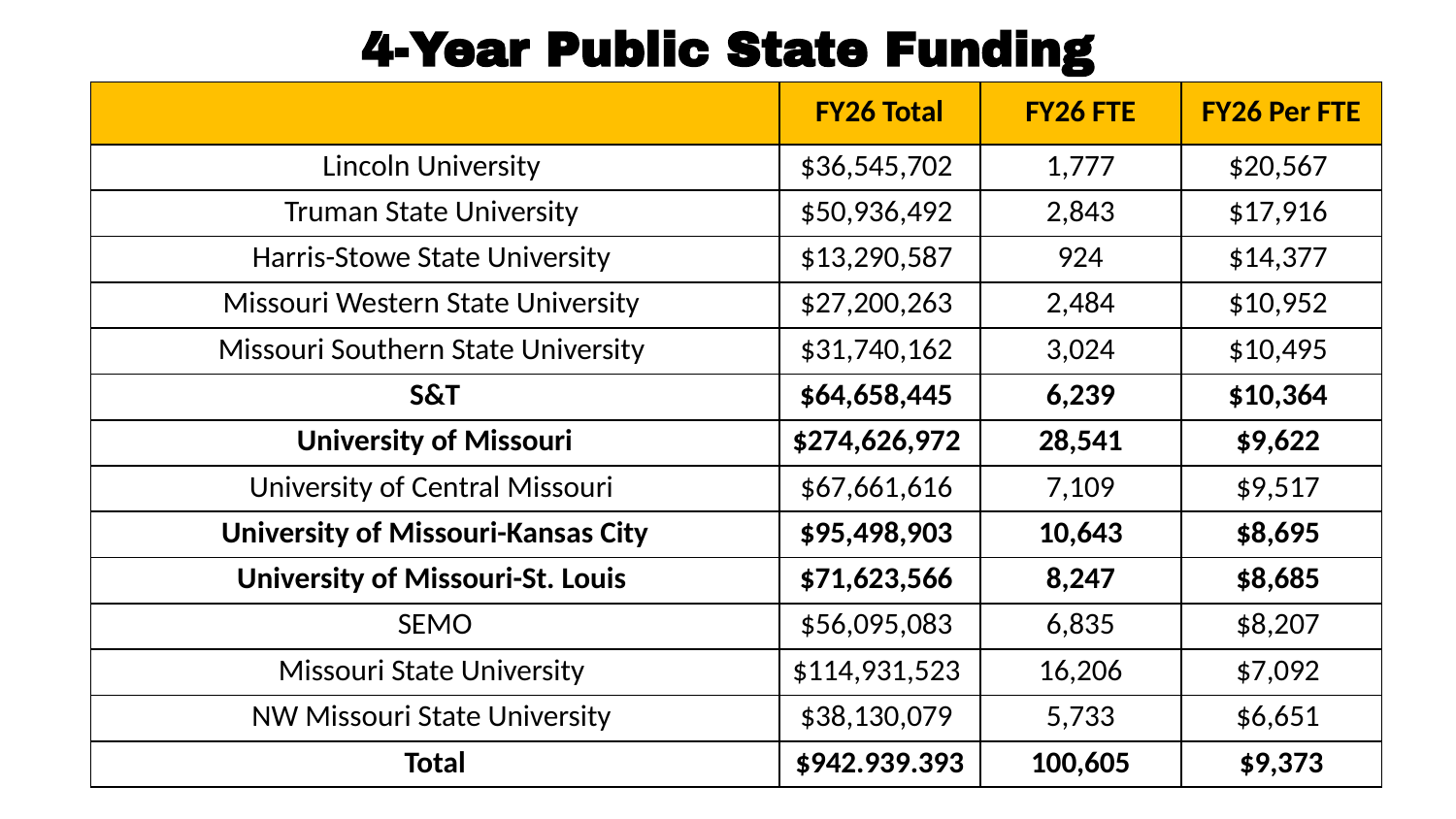

# 4-Year Public State Funding
|  | FY26 Total | FY26 FTE | FY26 Per FTE |
| --- | --- | --- | --- |
| Lincoln University | $36,545,702 | 1,777 | $20,567 |
| Truman State University | $50,936,492 | 2,843 | $17,916 |
| Harris-Stowe State University | $13,290,587 | 924 | $14,377 |
| Missouri Western State University | $27,200,263 | 2,484 | $10,952 |
| Missouri Southern State University | $31,740,162 | 3,024 | $10,495 |
| S&T | $64,658,445 | 6,239 | $10,364 |
| University of Missouri | $274,626,972 | 28,541 | $9,622 |
| University of Central Missouri | $67,661,616 | 7,109 | $9,517 |
| University of Missouri-Kansas City | $95,498,903 | 10,643 | $8,695 |
| University of Missouri-St. Louis | $71,623,566 | 8,247 | $8,685 |
| SEMO | $56,095,083 | 6,835 | $8,207 |
| Missouri State University | $114,931,523 | 16,206 | $7,092 |
| NW Missouri State University | $38,130,079 | 5,733 | $6,651 |
| Total | $942.939.393 | 100,605 | $9,373 |